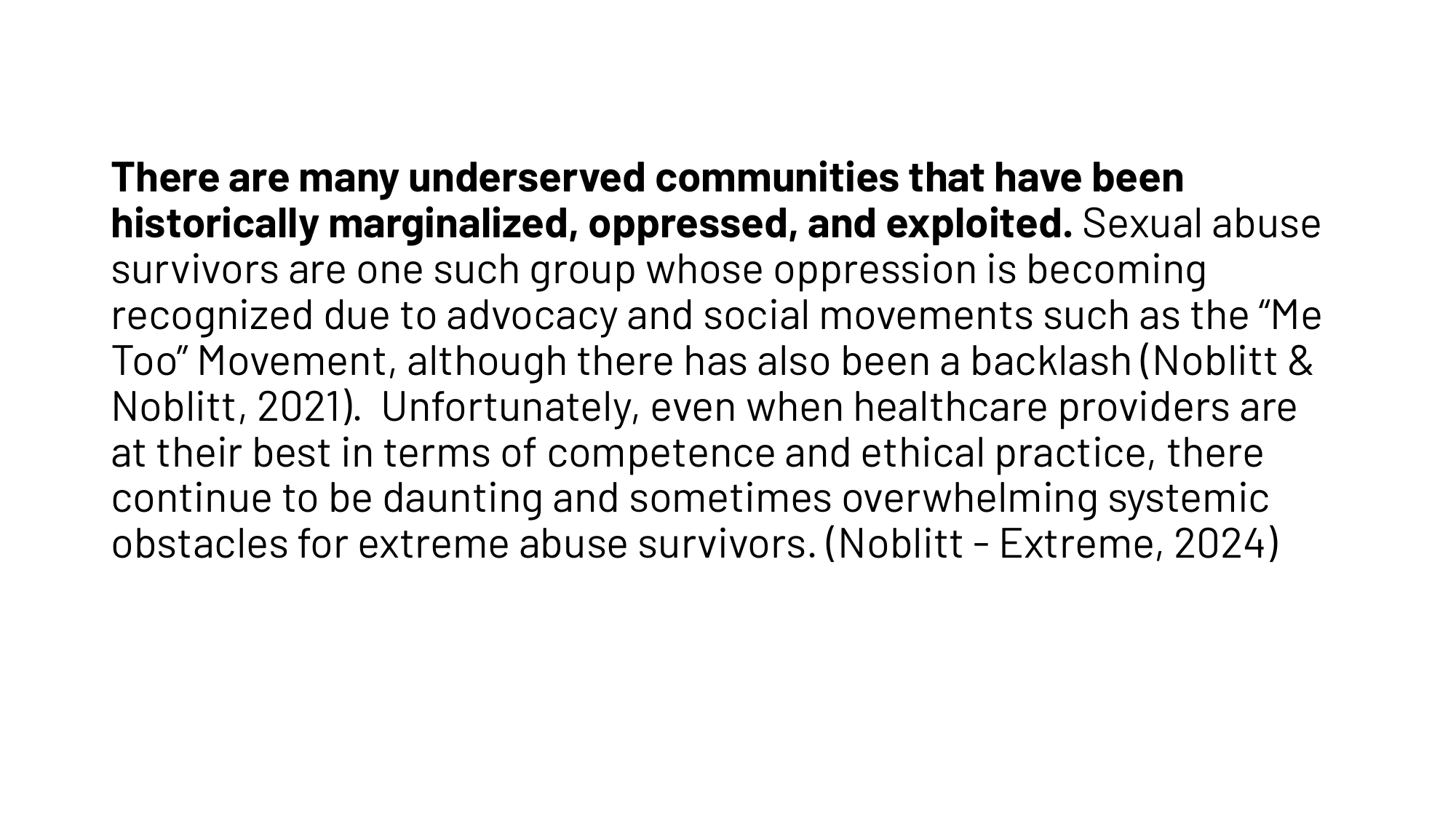

#

There are many underserved communities that have been historically marginalized, oppressed, and exploited. Sexual abuse survivors are one such group whose oppression is becoming recognized due to advocacy and social movements such as the “Me Too” Movement, although there has also been a backlash (Noblitt & Noblitt, 2021).  Unfortunately, even when healthcare providers are at their best in terms of competence and ethical practice, there continue to be daunting and sometimes overwhelming systemic obstacles for extreme abuse survivors. (Noblitt - Extreme, 2024)